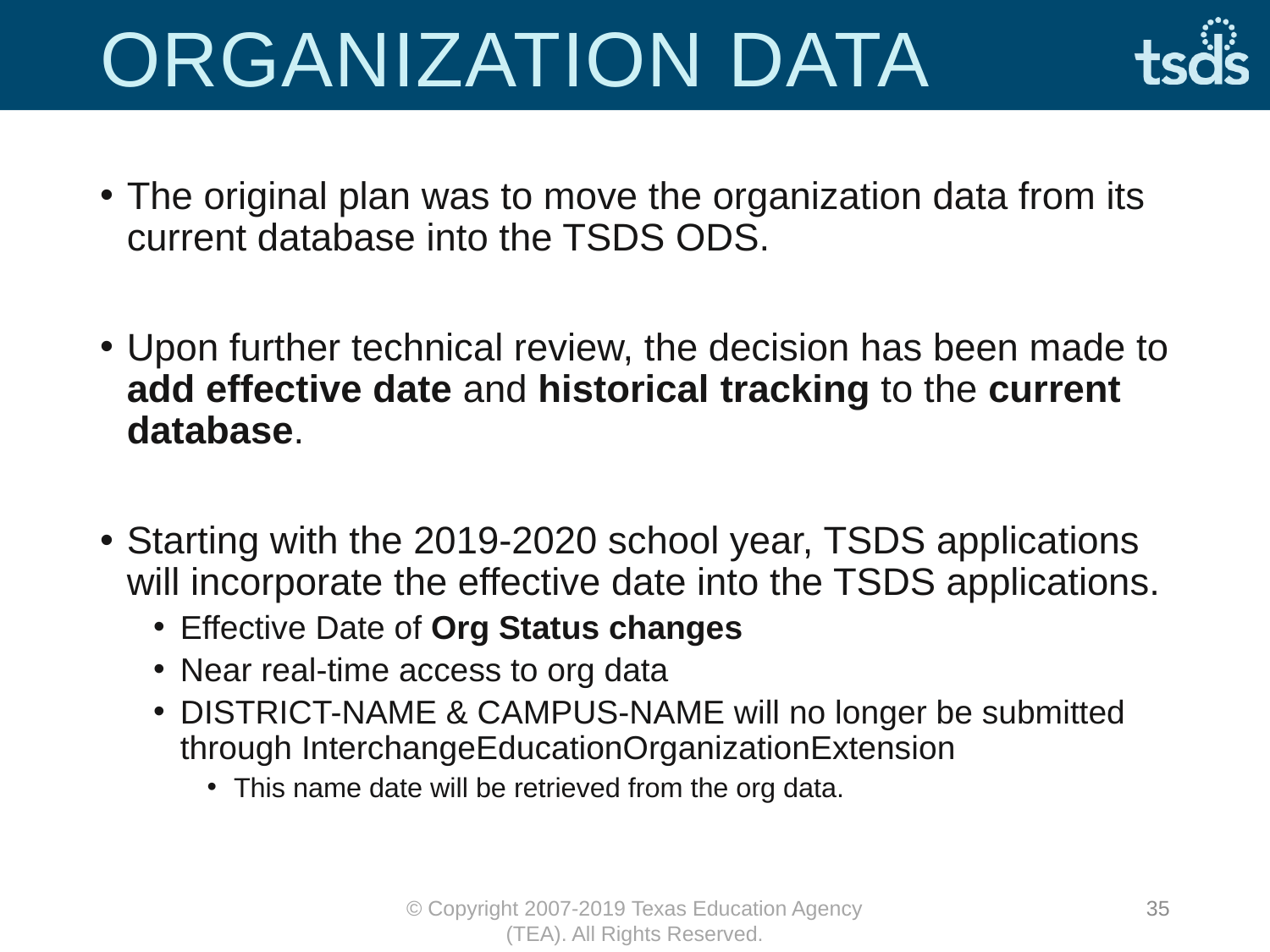

# Organization data
The original plan was to move the organization data from its current database into the TSDS ODS.

Upon further technical review, the decision has been made to add effective date and historical tracking to the current database.

Starting with the 2019-2020 school year, TSDS applications will incorporate the effective date into the TSDS applications.
Effective Date of Org Status changes
Near real-time access to org data
DISTRICT-NAME & CAMPUS-NAME will no longer be submitted through InterchangeEducationOrganizationExtension
This name date will be retrieved from the org data.

35